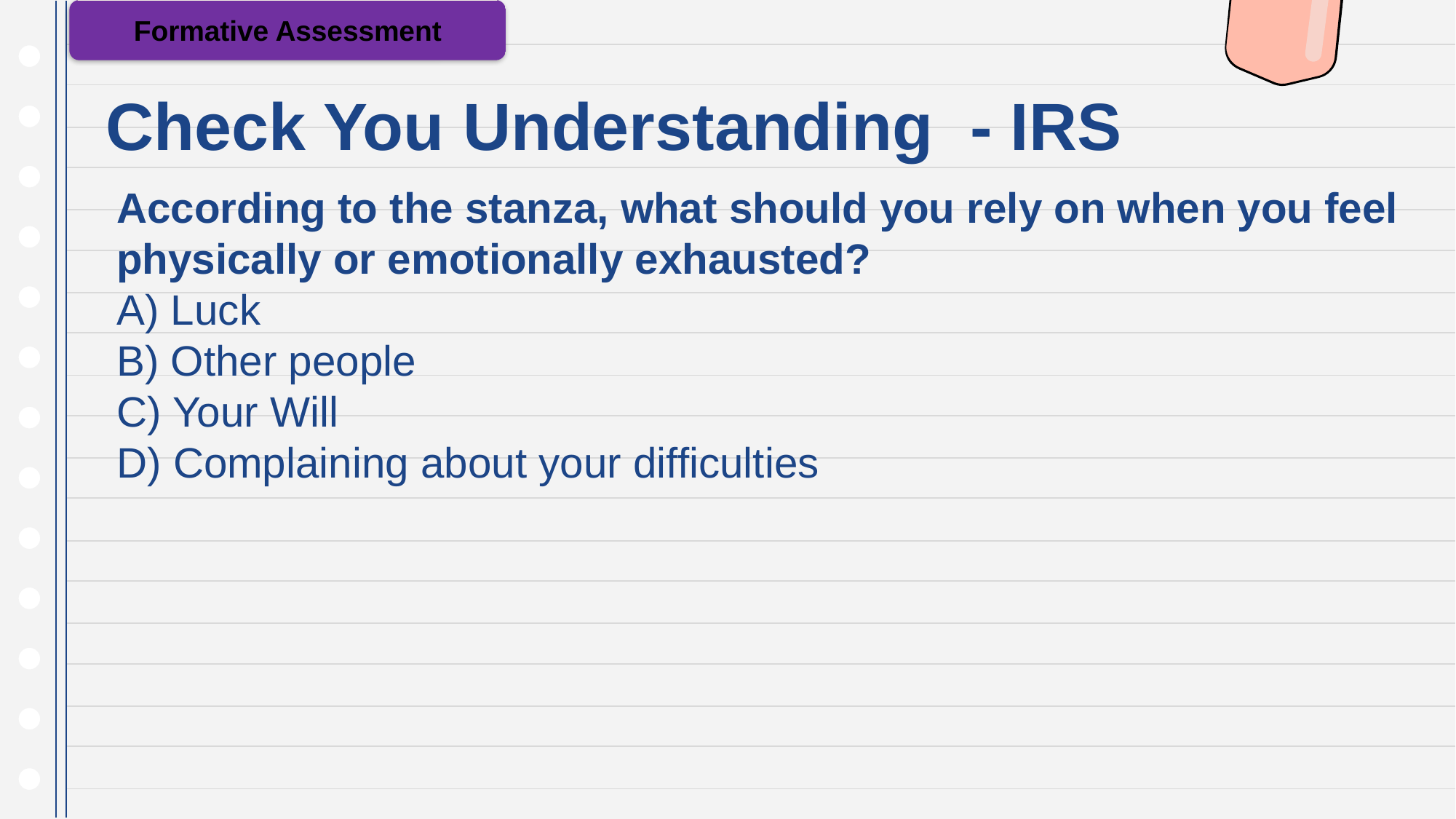

Formative Assessment
# Check You Understanding  - IRS
According to the stanza, what should you rely on when you feel physically or emotionally exhausted?
A) Luck
B) Other people
C) Your Will
D) Complaining about your difficulties